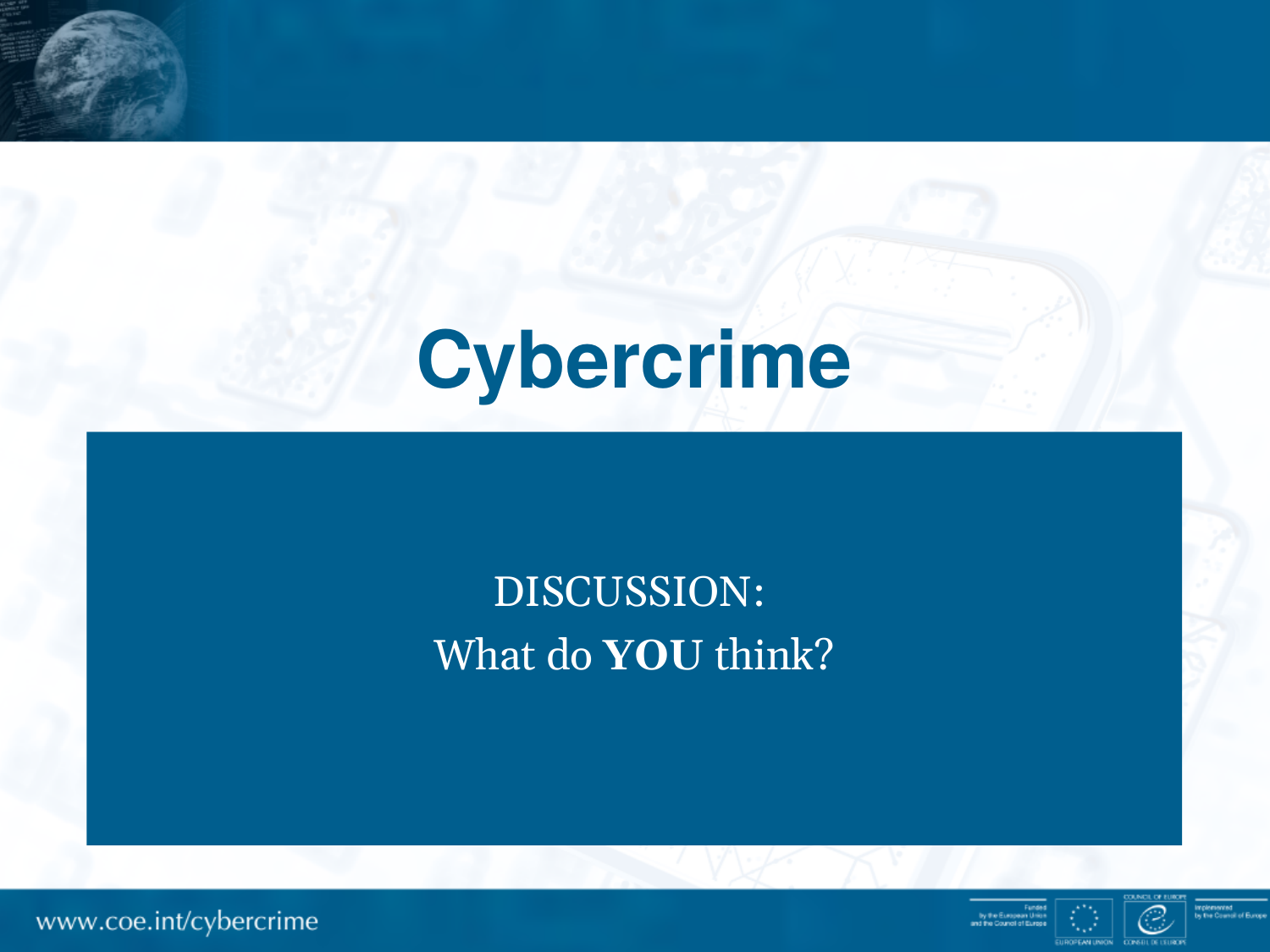

# Cybercrime

DISCUSSION:
What do YOU think?